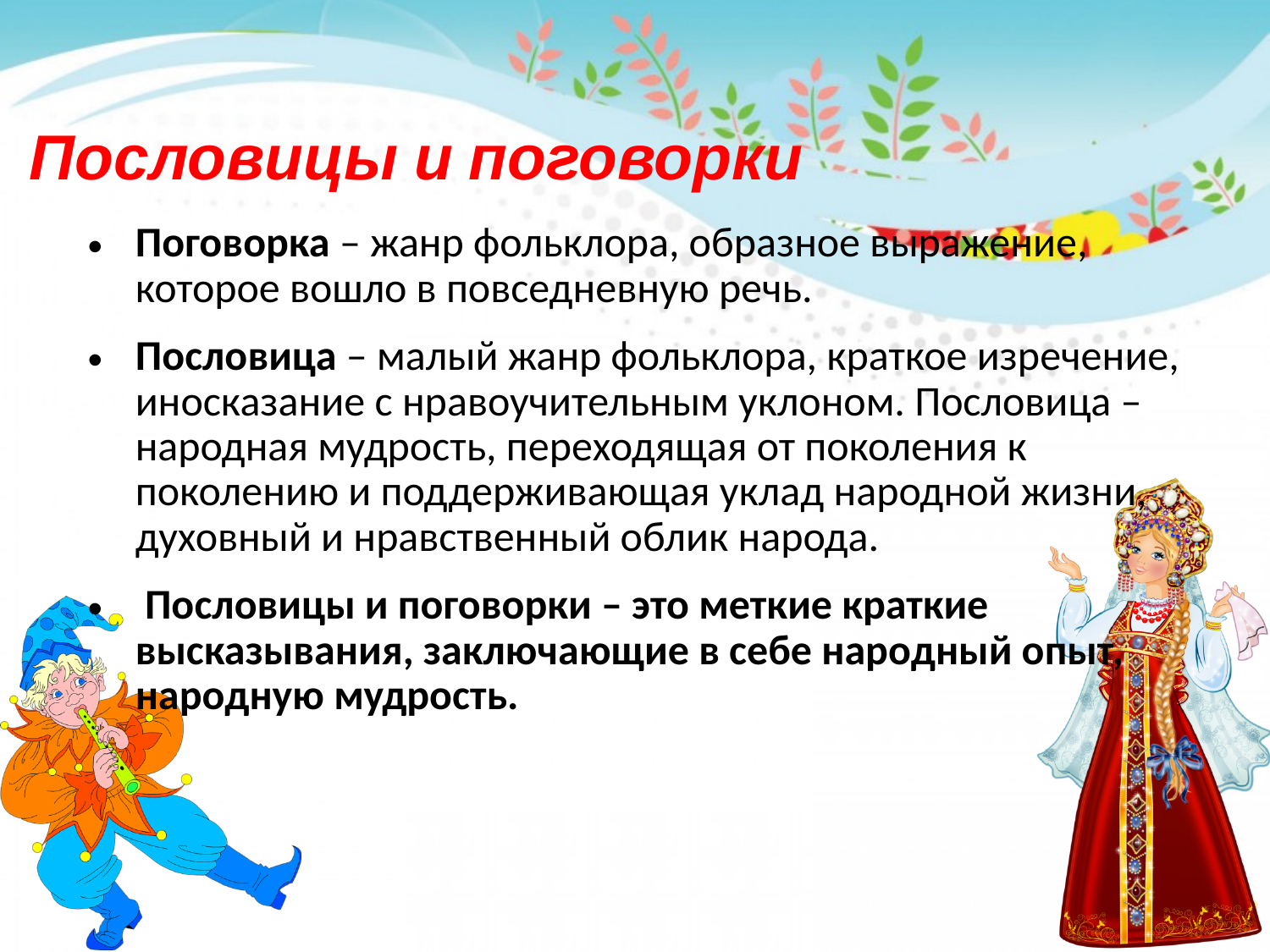

# Пословицы и поговорки
Поговорка – жанр фольклора, образное выражение, которое вошло в повседневную речь.
Пословица – малый жанр фольклора, краткое изречение, иносказание с нравоучительным уклоном. Пословица – народная мудрость, переходящая от поколения к поколению и поддерживающая уклад народной жизни, духовный и нравственный облик народа.
 Пословицы и поговорки – это меткие краткие высказывания, заключающие в себе народный опыт, народную мудрость.